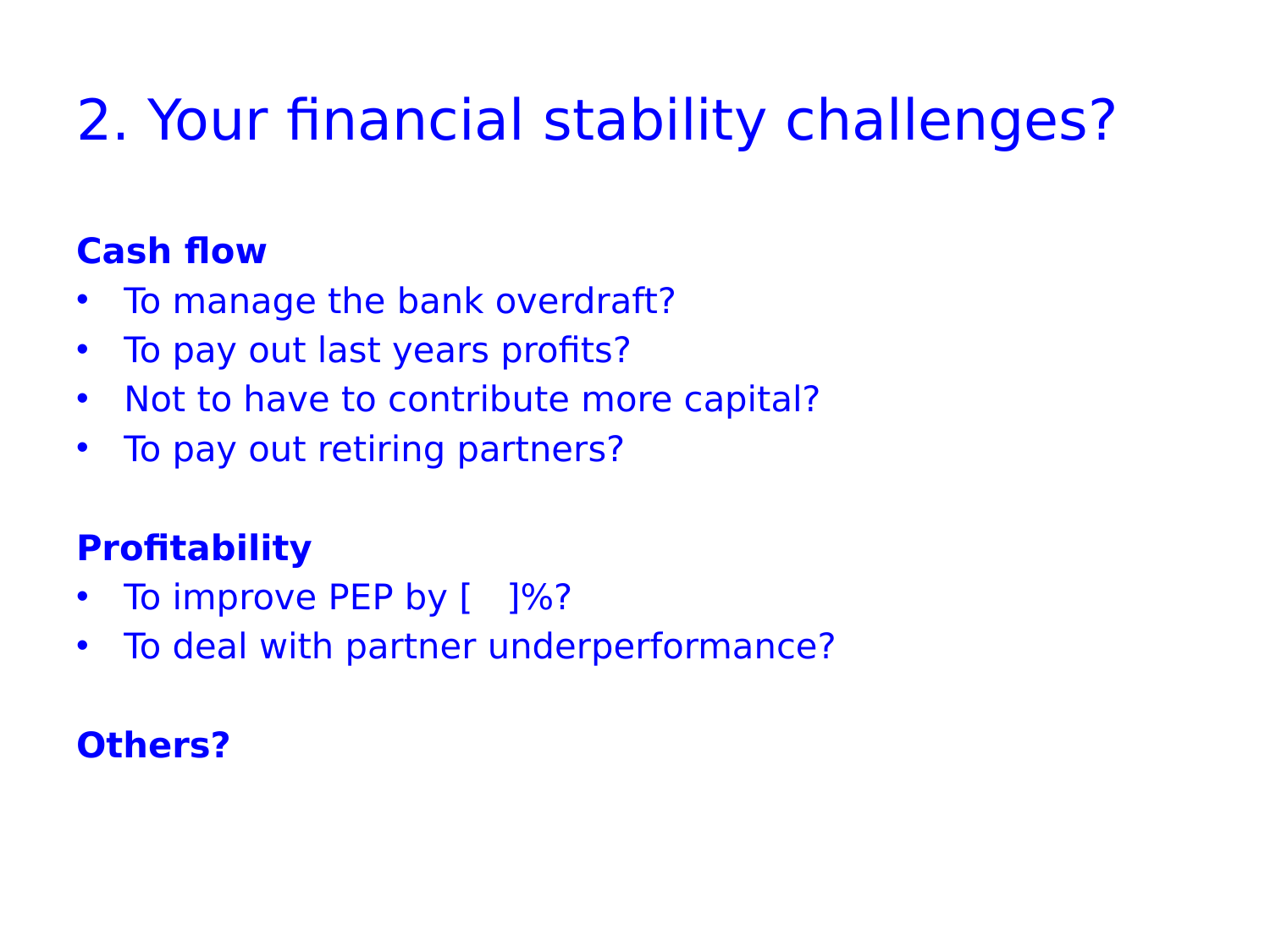

# 2. Your financial stability challenges?
Cash flow
To manage the bank overdraft?
To pay out last years profits?
Not to have to contribute more capital?
To pay out retiring partners?

Profitability
To improve PEP by [   ]%?
To deal with partner underperformance?

Others?